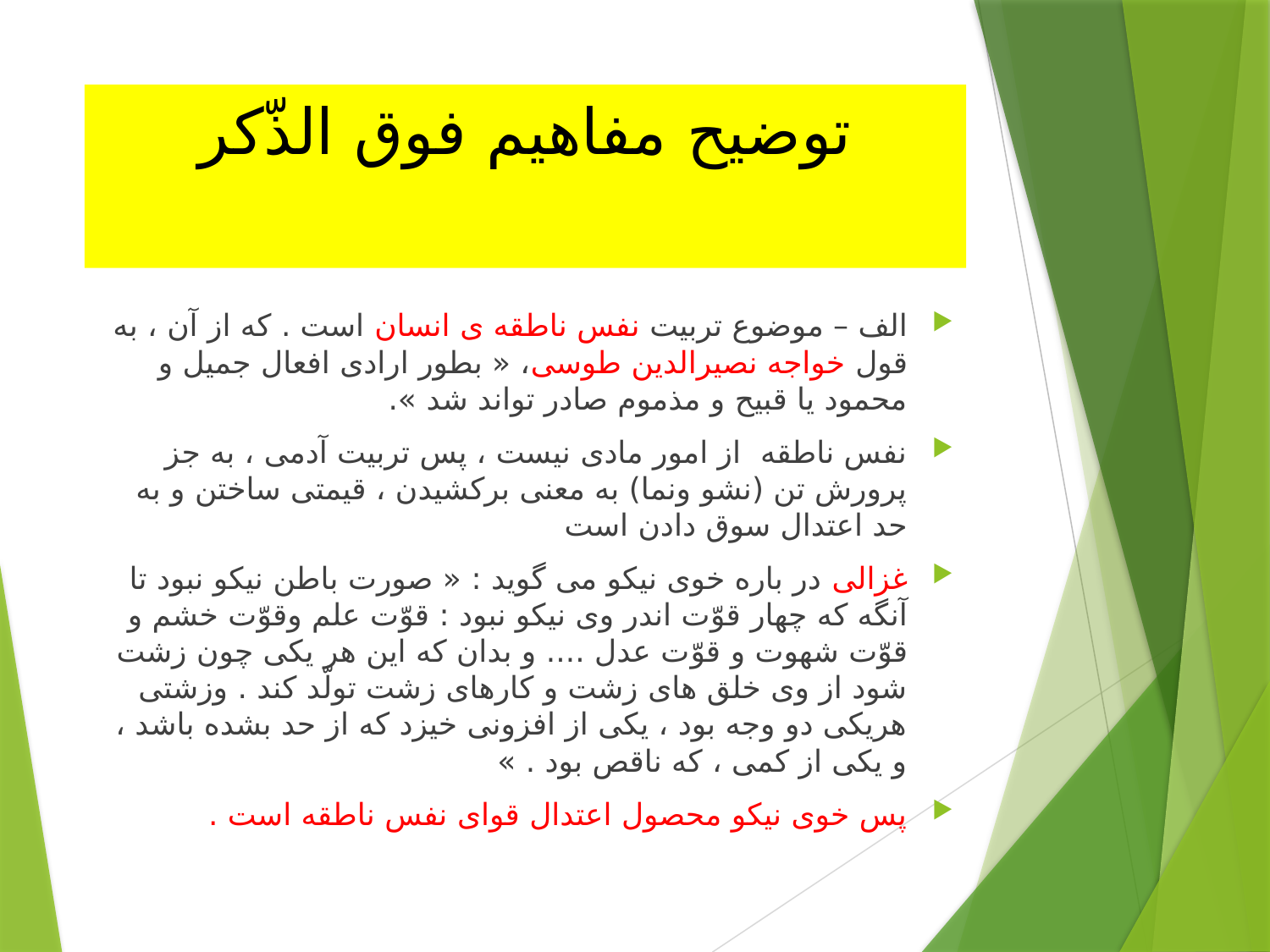

# توضیح مفاهیم فوق الذّکر
الف – موضوع تربیت نفس ناطقه ی انسان است . که از آن ، به قول خواجه نصیرالدین طوسی، « بطور ارادی افعال جمیل و محمود یا قبیح و مذموم صادر تواند شد ».
نفس ناطقه  از امور مادی نیست ، پس تربیت آدمی ، به جز پرورش تن (نشو ونما) به معنی برکشیدن ، قیمتی ساختن و به حد اعتدال سوق دادن است
غزالی در باره خوی نیکو می گوید : « صورت باطن نیکو نبود تا آنگه که چهار قوّت اندر وی نیکو نبود : قوّت علم وقوّت خشم و قوّت شهوت و قوّت عدل .... و بدان که این هر یکی چون زشت شود از وی خلق های زشت و کارهای زشت تولّد کند . وزشتی هریکی دو وجه بود ، یکی از افزونی خیزد که از حد بشده باشد ، و یکی از کمی ، که ناقص بود . »
پس خوی نیکو محصول اعتدال قوای نفس ناطقه است .